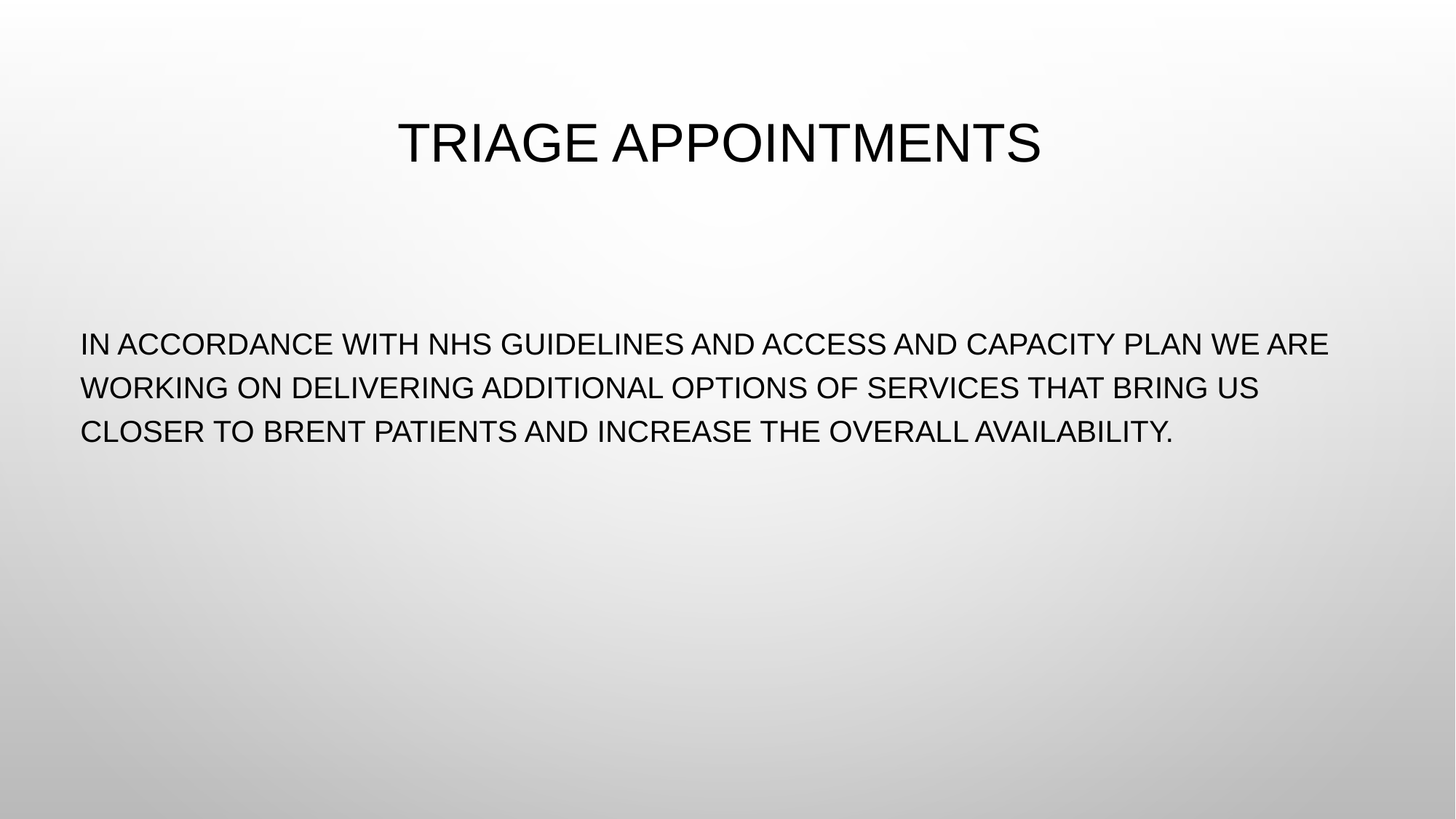

# Triage appointments

In accordance with NHS guidelines and Access and Capacity plan we are working on delivering additional options of services that bring us closer to Brent patients and increase the overall availability.